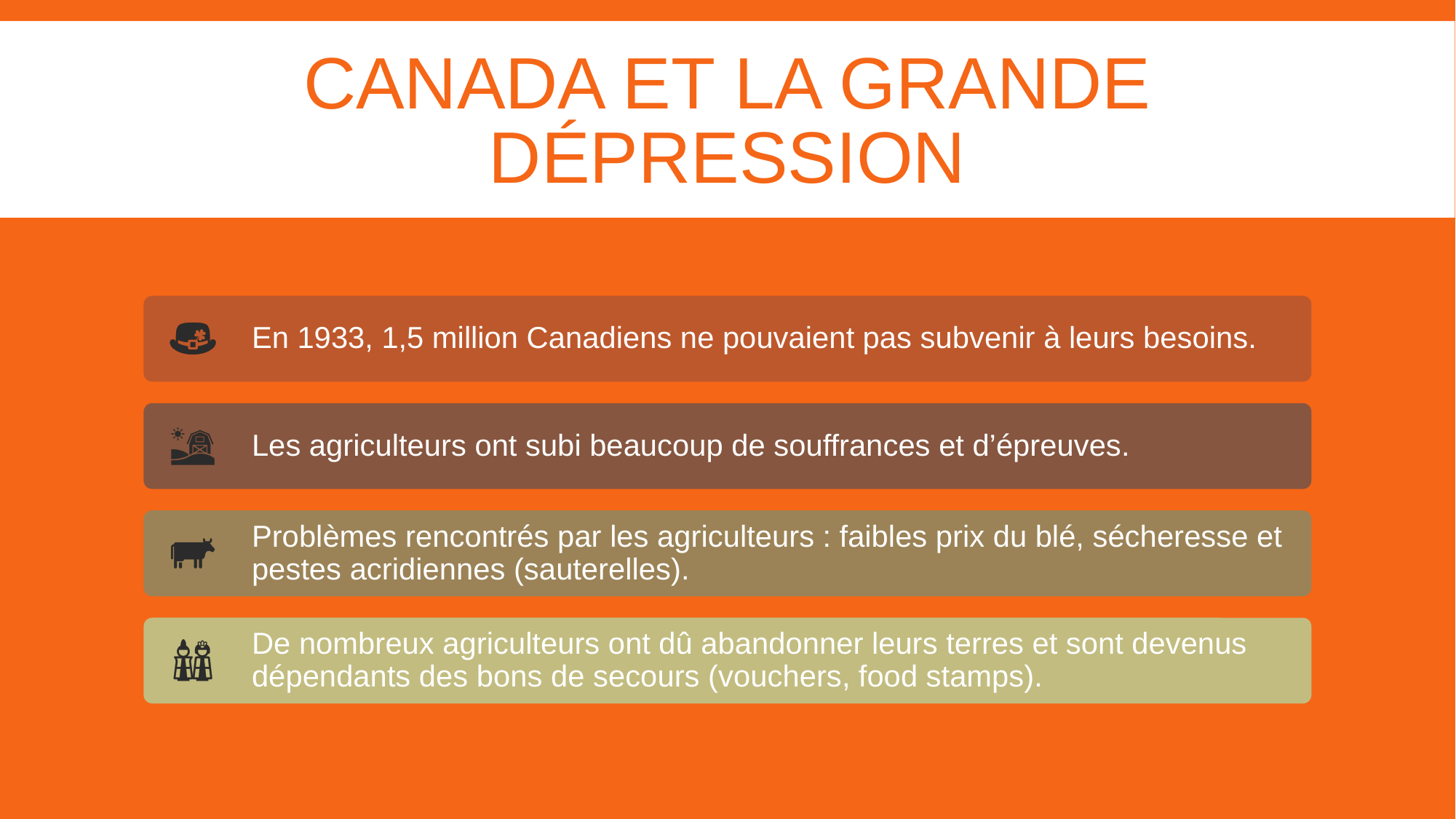

# Canada et la grande Dépression
En 1933, 1,5 million Canadiens ne pouvaient pas subvenir à leurs besoins.
Les agriculteurs ont subi beaucoup de souffrances et d’épreuves.
Problèmes rencontrés par les agriculteurs : faibles prix du blé, sécheresse et pestes acridiennes (sauterelles).
De nombreux agriculteurs ont dû abandonner leurs terres et sont devenus dépendants des bons de secours (vouchers, food stamps).